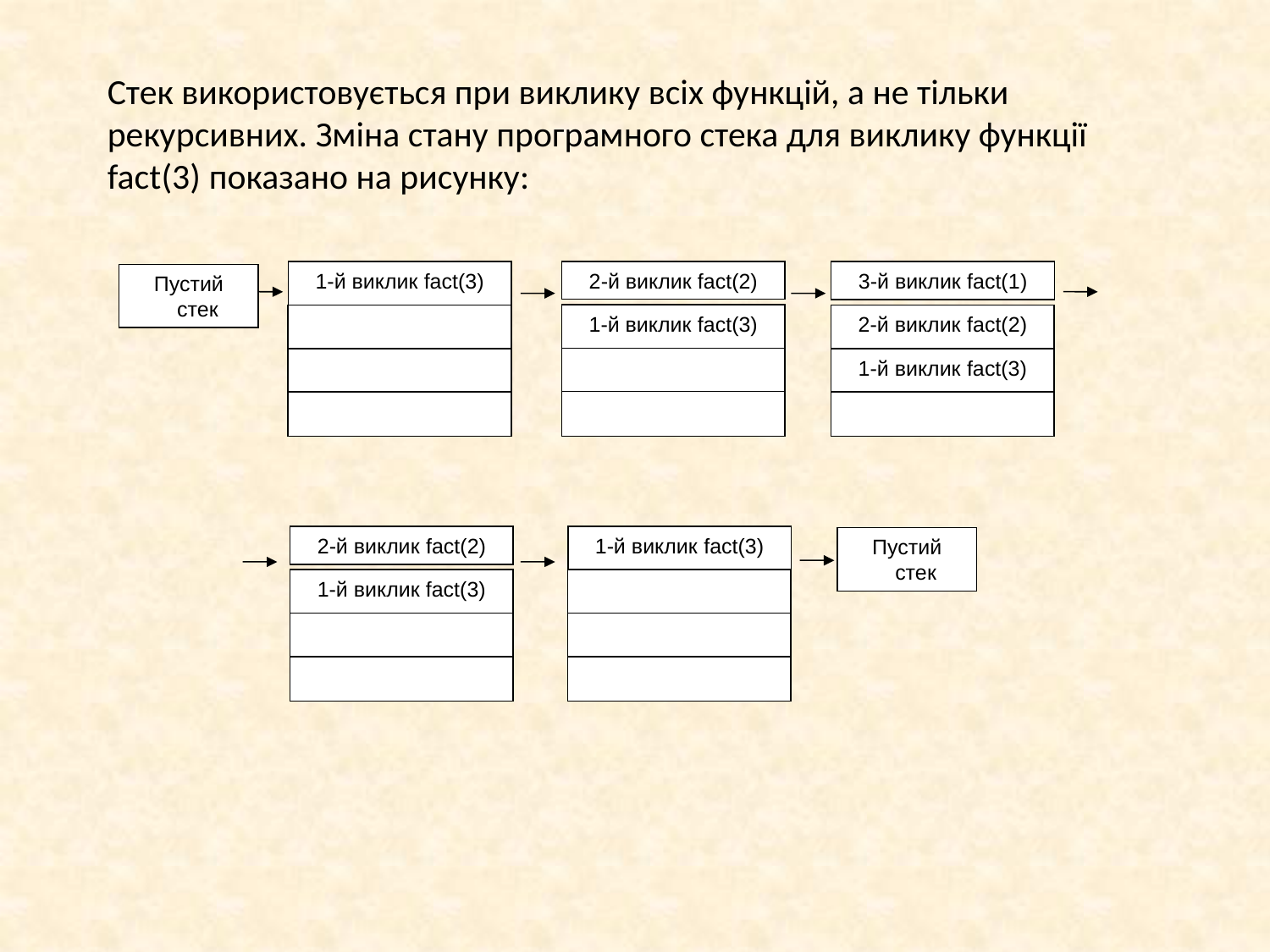

Стек використовується при виклику всіх функцій, а не тільки рекурсивних. Зміна стану програмного стека для виклику функції fact(3) показано на рисунку:
2-й виклик fact(2)
1-й виклик fact(3)

1-й виклик fact(3)

3-й виклик fact(1)
2-й виклик fact(2)

1-й виклик fact(3)

Пустий
   стек

2-й виклик fact(2)
1-й виклик fact(3)

1-й виклик fact(3)

Пустий
   стек